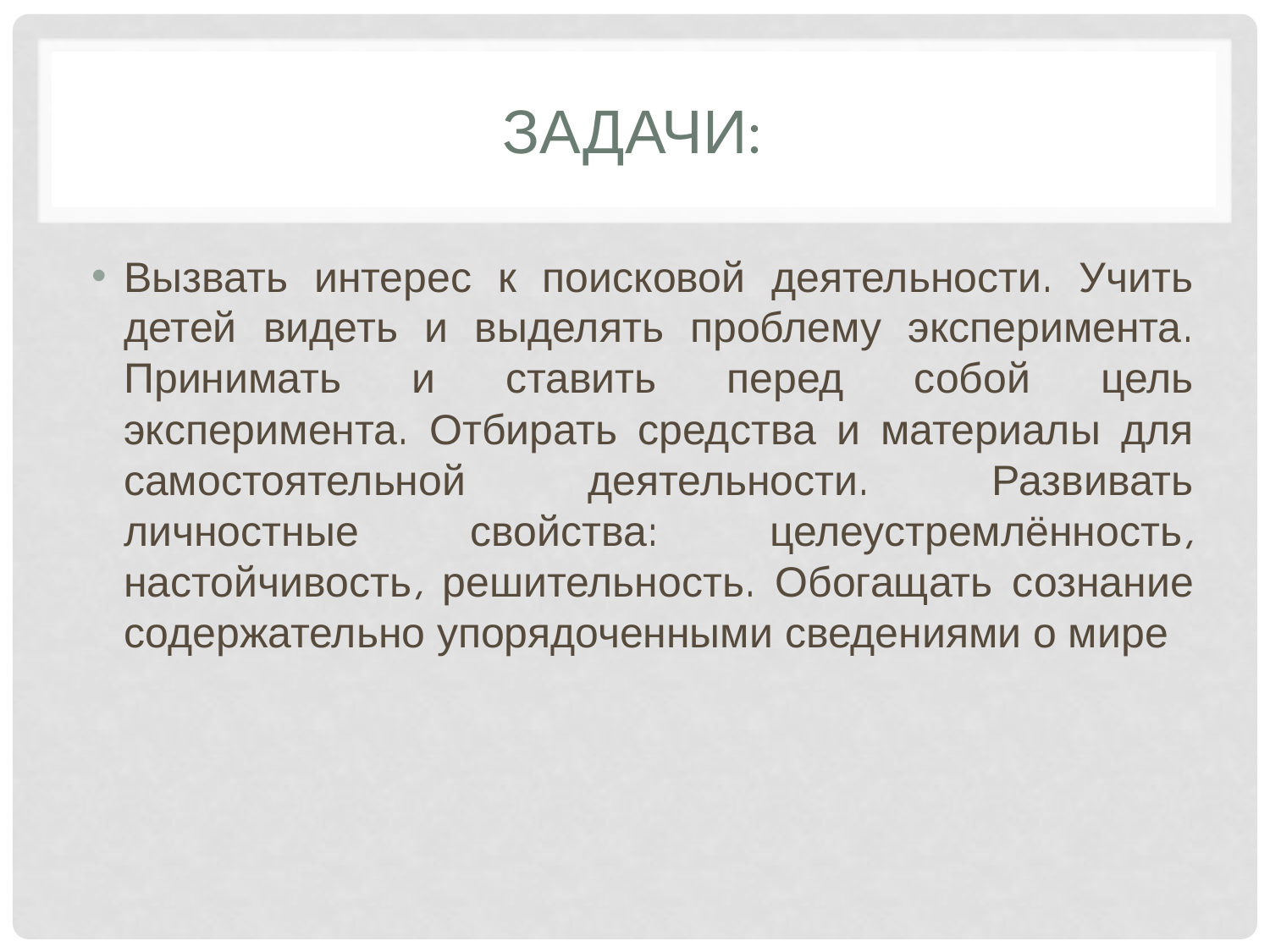

# Задачи:
Вызвать интерес к поисковой деятельности. Учить детей видеть и выделять проблему эксперимента. Принимать и ставить перед собой цель эксперимента. Отбирать средства и материалы для самостоятельной деятельности. Развивать личностные свойства: целеустремлённость, настойчивость, решительность. Обогащать сознание содержательно упорядоченными сведениями о мире